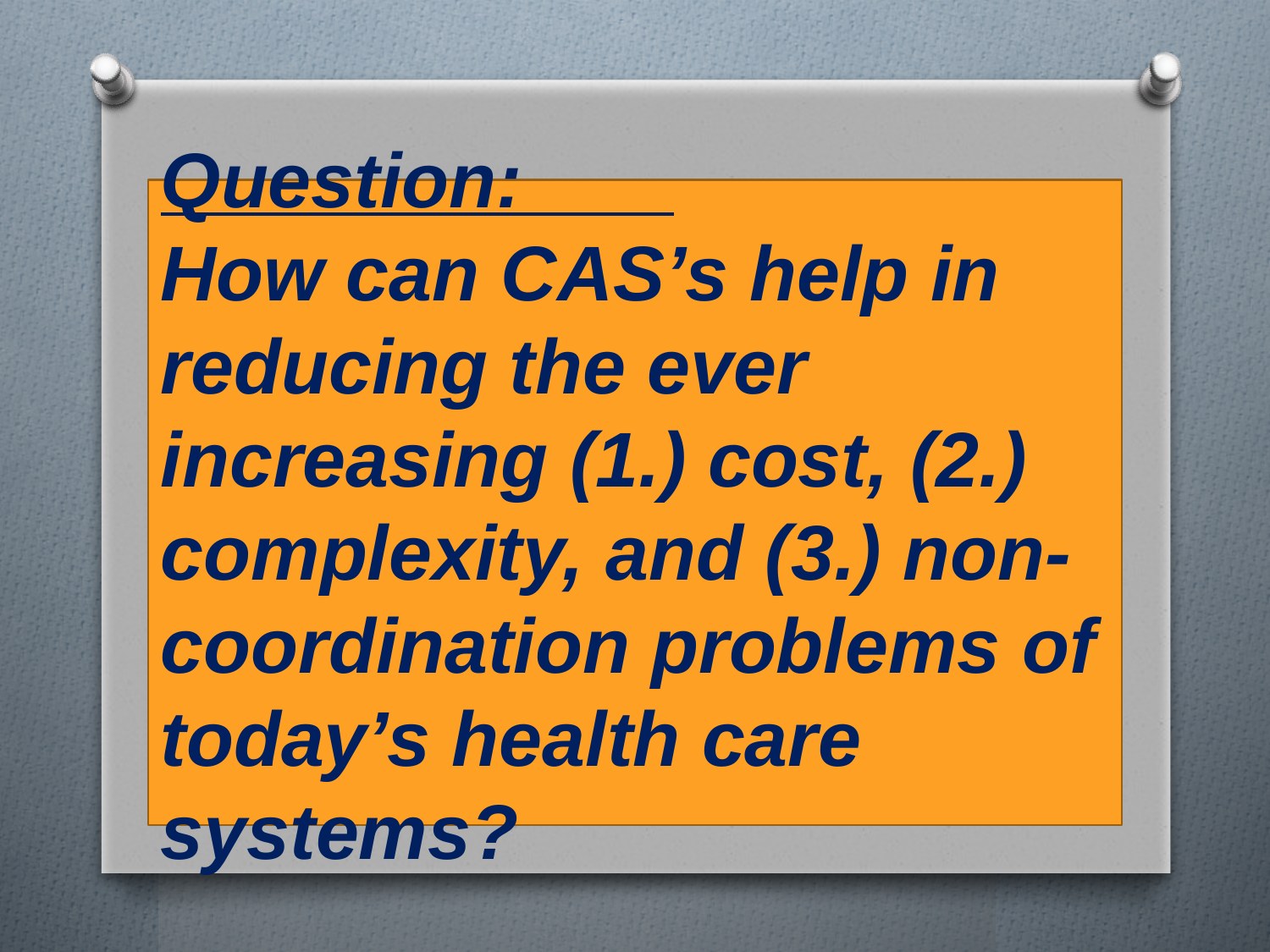

Question:
How can CAS’s help in reducing the ever increasing (1.) cost, (2.) complexity, and (3.) non-coordination problems of today’s health care systems?